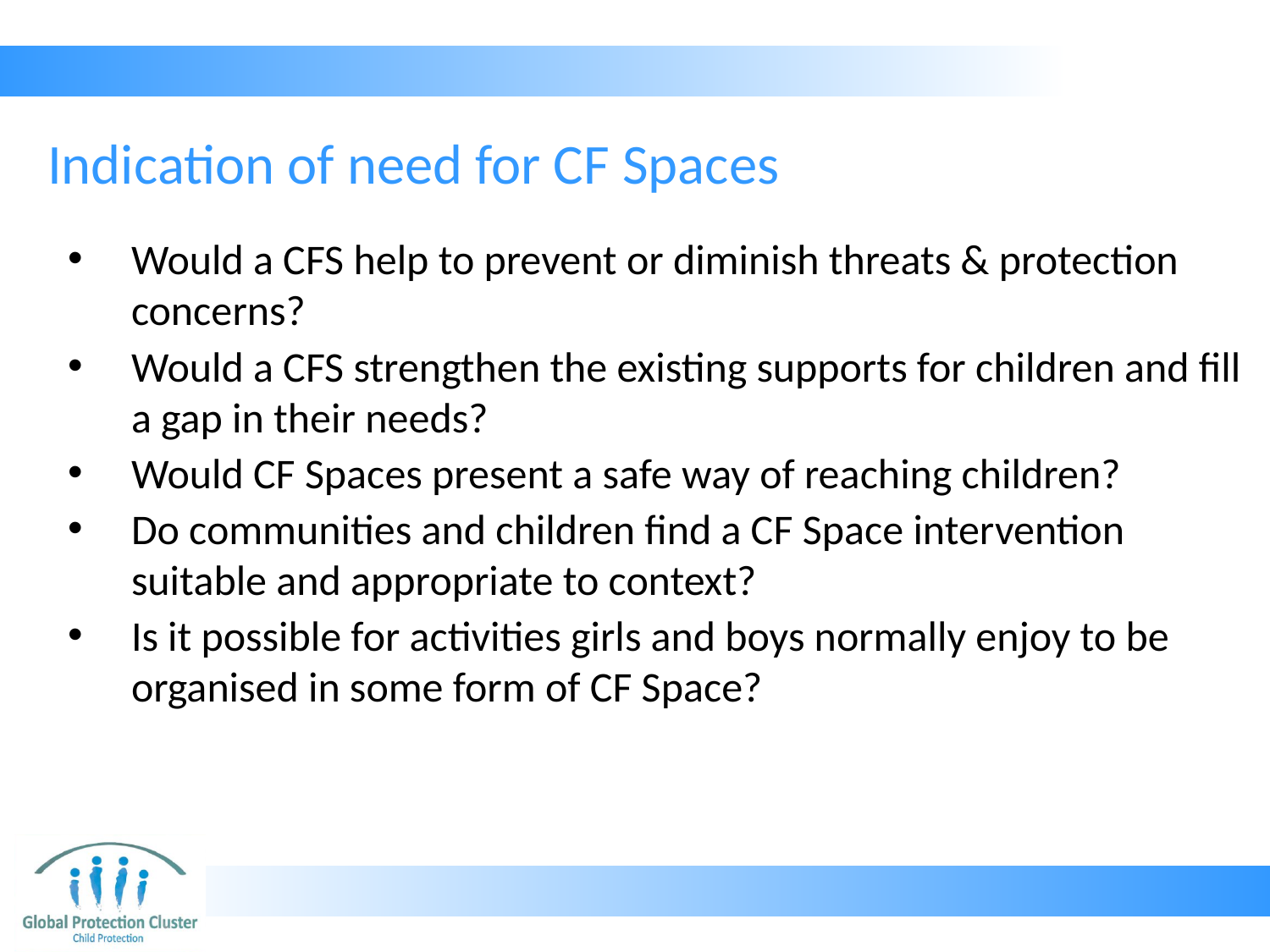

# Indication of need for CF Spaces
Would a CFS help to prevent or diminish threats & protection concerns?
Would a CFS strengthen the existing supports for children and fill a gap in their needs?
Would CF Spaces present a safe way of reaching children?
Do communities and children find a CF Space intervention suitable and appropriate to context?
Is it possible for activities girls and boys normally enjoy to be organised in some form of CF Space?